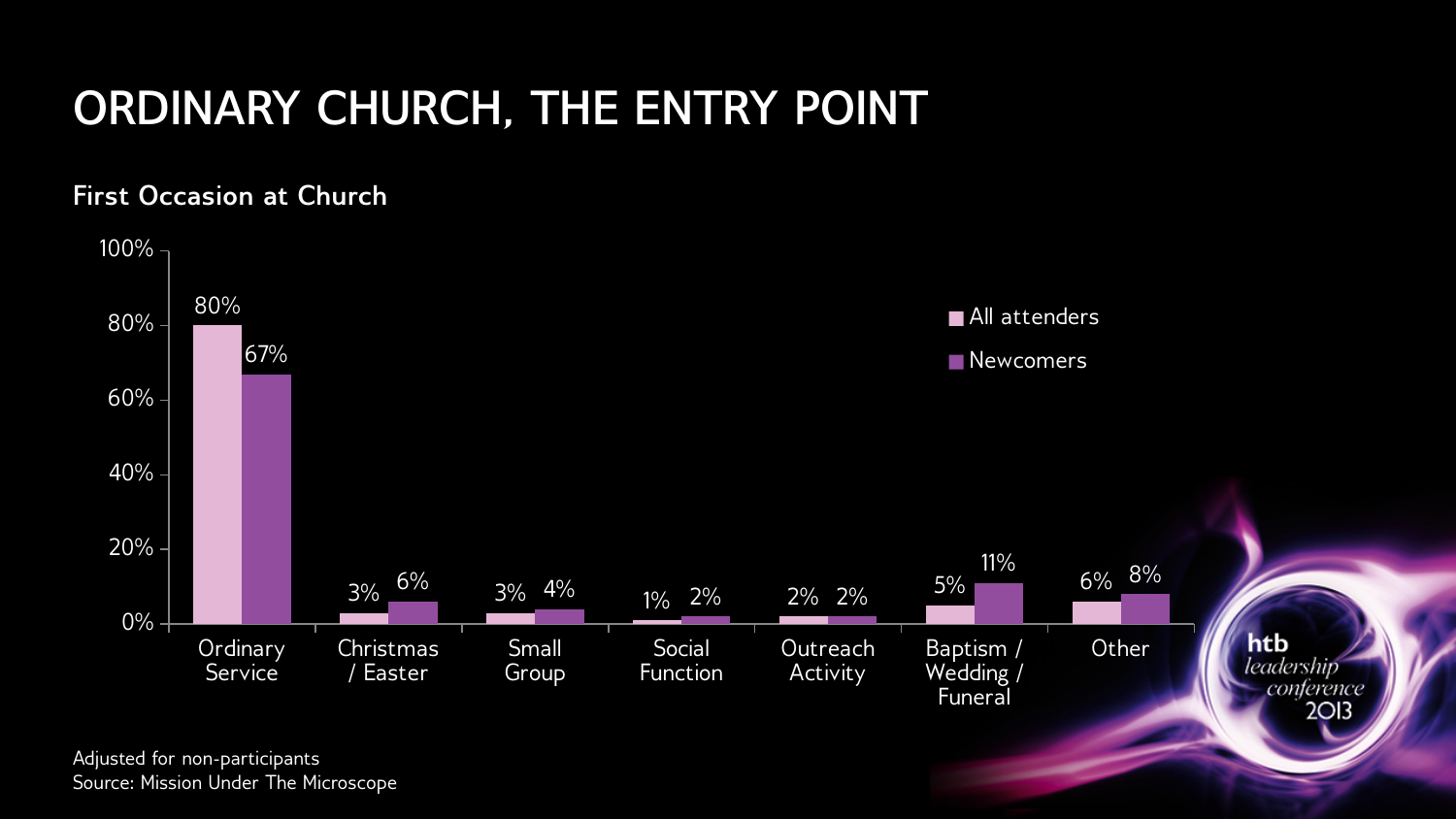

# ORDINARY CHURCH, THE ENTRY POINT

### Chart

| Category | All attenders | Newcomers |
|---|---|---|
| Ordinary Service | 0.8 | 0.6700000000000005 |
| Christmas
/ Easter | 0.030000000000000002 | 0.060000000000000026 |
| Small
Group | 0.030000000000000002 | 0.04000000000000002 |
| Social
Function | 0.010000000000000005 | 0.02000000000000001 |
| Outreach
Activity | 0.02000000000000001 | 0.02000000000000001 |
| Baptism /
Wedding /
Funeral | 0.05 | 0.11 |
| Other | 0.060000000000000026 | 0.08000000000000004 |
First Occasion at Church
Adjusted for non-participants
Source: Mission Under The Microscope